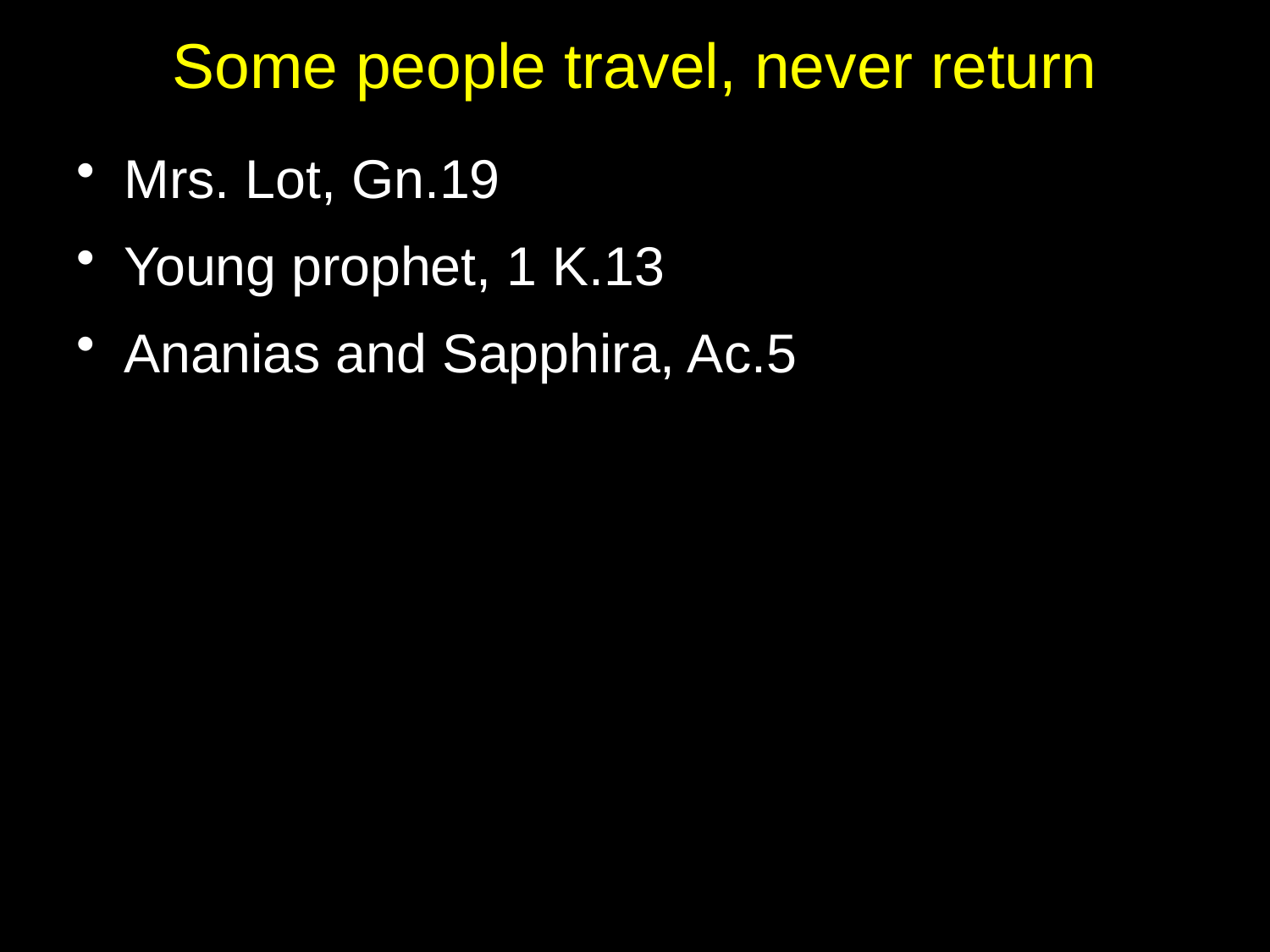

# Some people travel, never return
Mrs. Lot, Gn.19
Young prophet, 1 K.13
Ananias and Sapphira, Ac.5